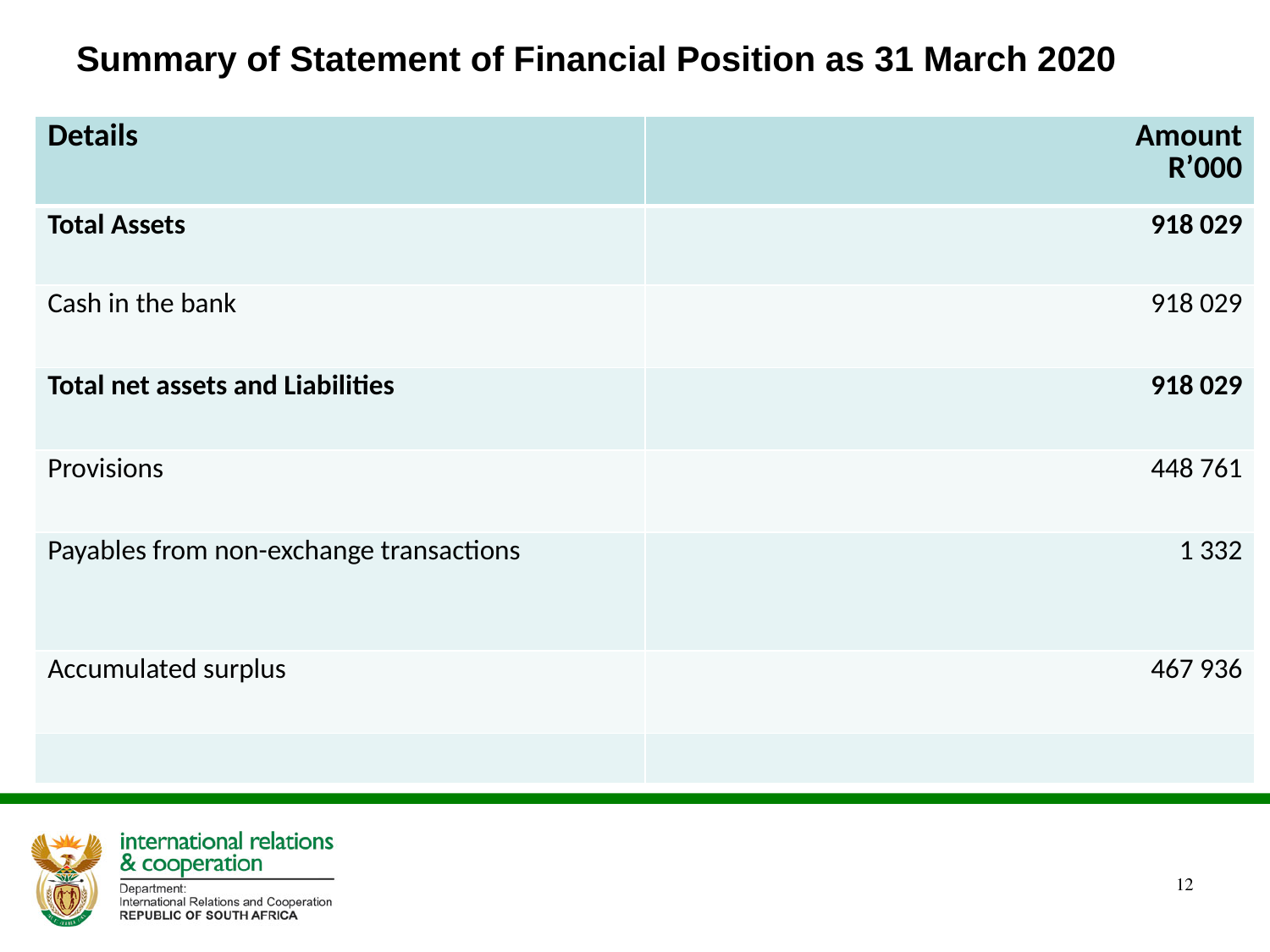

# Summary of Statement of Financial Position as 31 March 2020
| Details | Amount R’000 |
| --- | --- |
| Total Assets | 918 029 |
| Cash in the bank | 918 029 |
| Total net assets and Liabilities | 918 029 |
| Provisions | 448 761 |
| Payables from non-exchange transactions | 1 332 |
| Accumulated surplus | 467 936 |
|  |  |
12